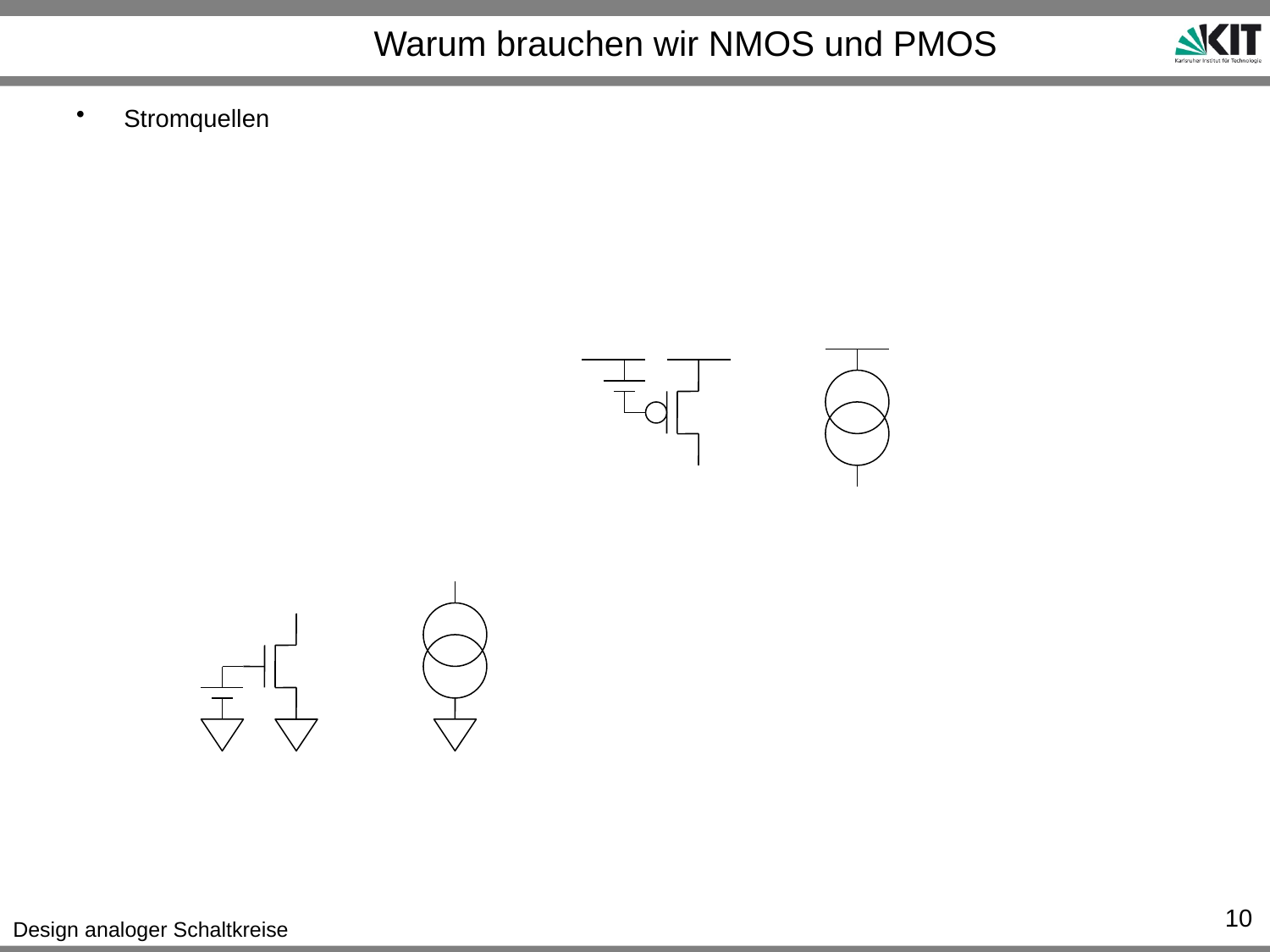

# Warum brauchen wir NMOS und PMOS
Stromquellen

10